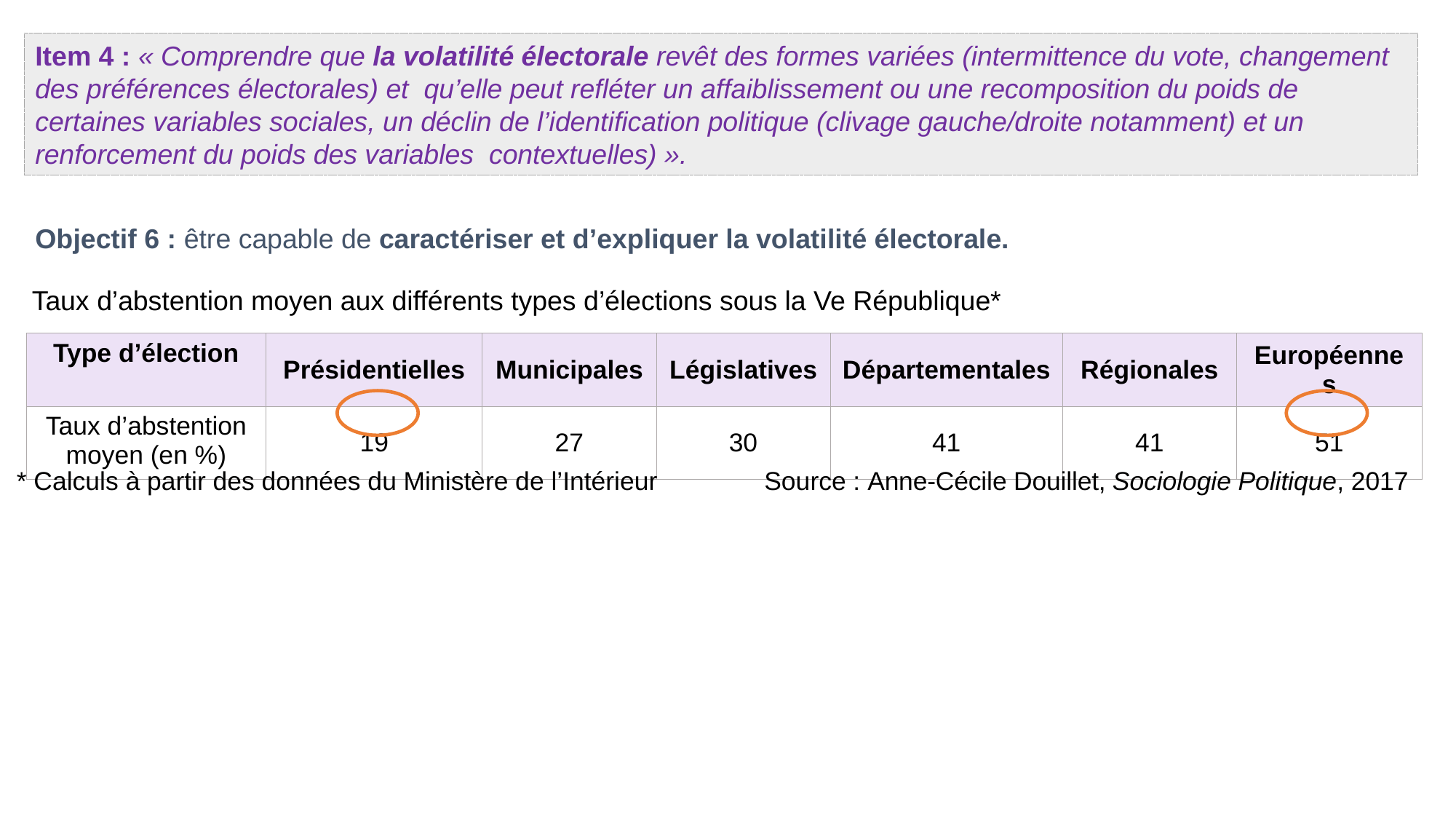

Item 4 : « Comprendre que la volatilité électorale revêt des formes variées (intermittence du vote, changement des préférences électorales) et  qu’elle peut refléter un affaiblissement ou une recomposition du poids de certaines variables sociales, un déclin de l’identification politique (clivage gauche/droite notamment) et un renforcement du poids des variables  contextuelles) ».
Objectif 6 : être capable de caractériser et d’expliquer la volatilité électorale.
Taux d’abstention moyen aux différents types d’élections sous la Ve République*
| Type d’élection | Présidentielles | Municipales | Législatives | Départementales | Régionales | Européennes |
| --- | --- | --- | --- | --- | --- | --- |
| Taux d’abstention moyen (en %) | 19 | 27 | 30 | 41 | 41 | 51 |

* Calculs à partir des données du Ministère de l’Intérieur
Source : Anne-Cécile Douillet, Sociologie Politique, 2017